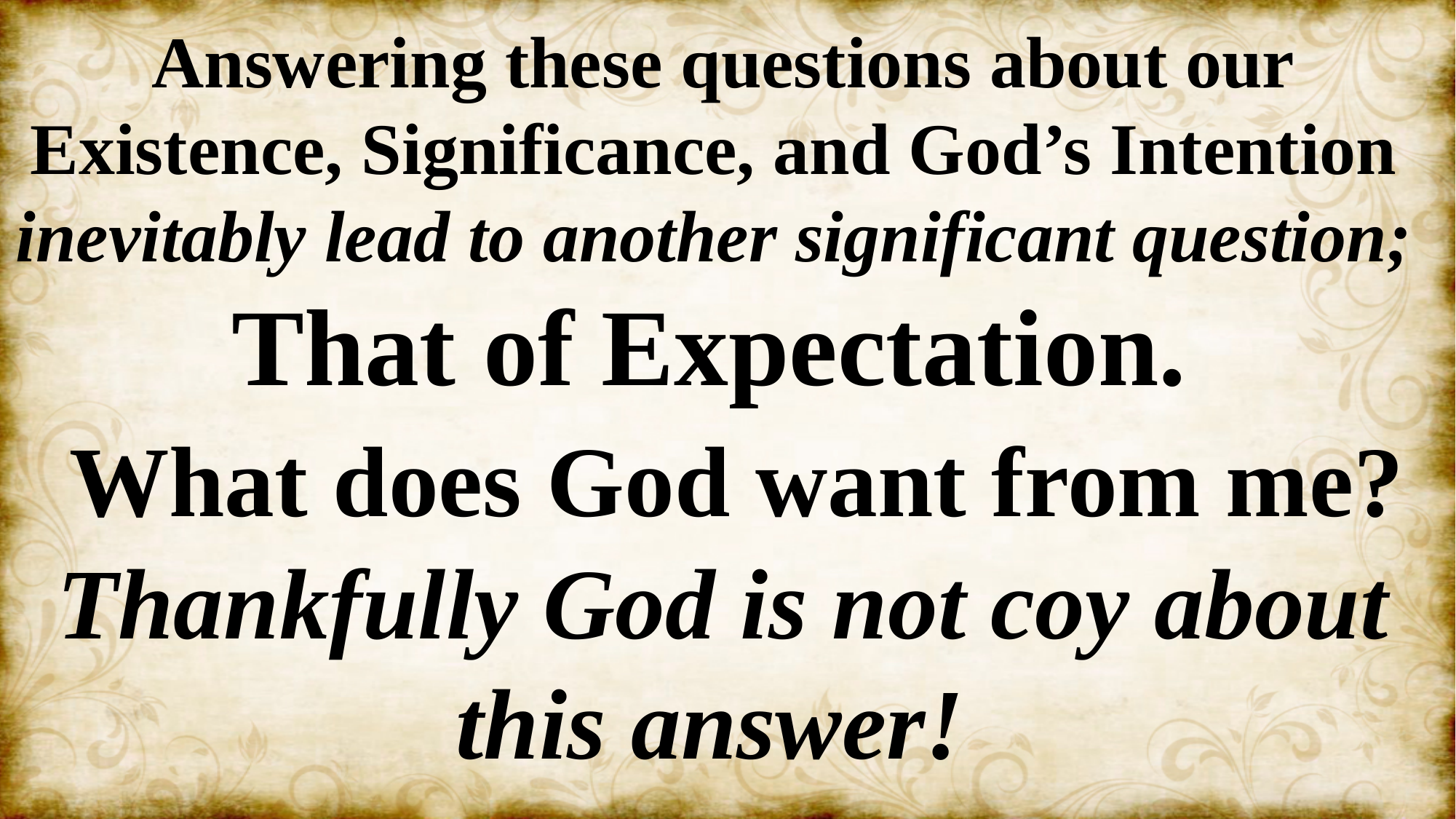

Answering these questions about our Existence, Significance, and God’s Intention
inevitably lead to another significant question;
That of Expectation.
 What does God want from me?
Thankfully God is not coy about this answer!